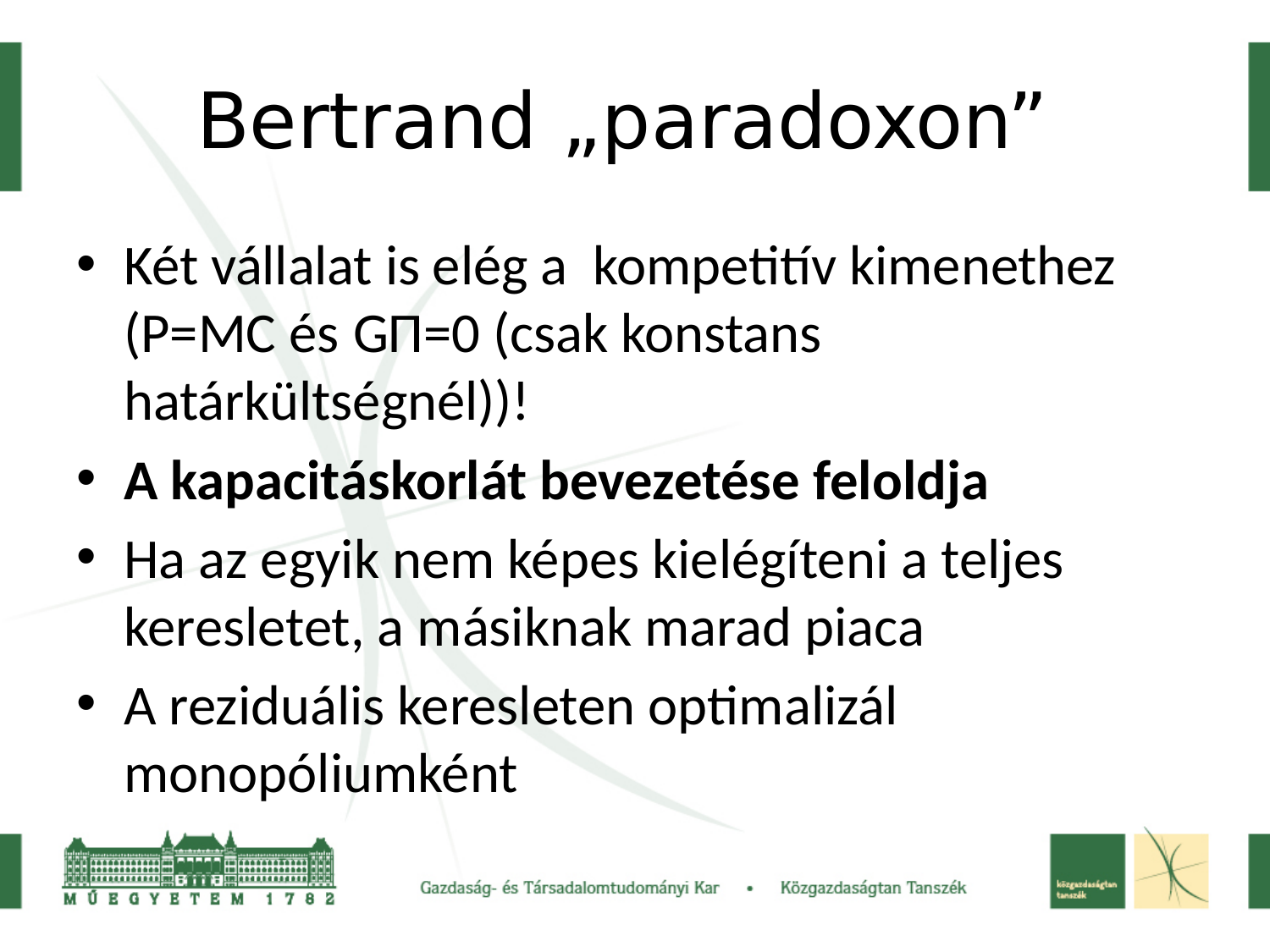

# Bertrand „paradoxon”
Két vállalat is elég a  kompetitív kimenethez (P=MC és GΠ=0 (csak konstans határkültségnél))!
A kapacitáskorlát bevezetése feloldja
Ha az egyik nem képes kielégíteni a teljes keresletet, a másiknak marad piaca
A reziduális keresleten optimalizál monopóliumként